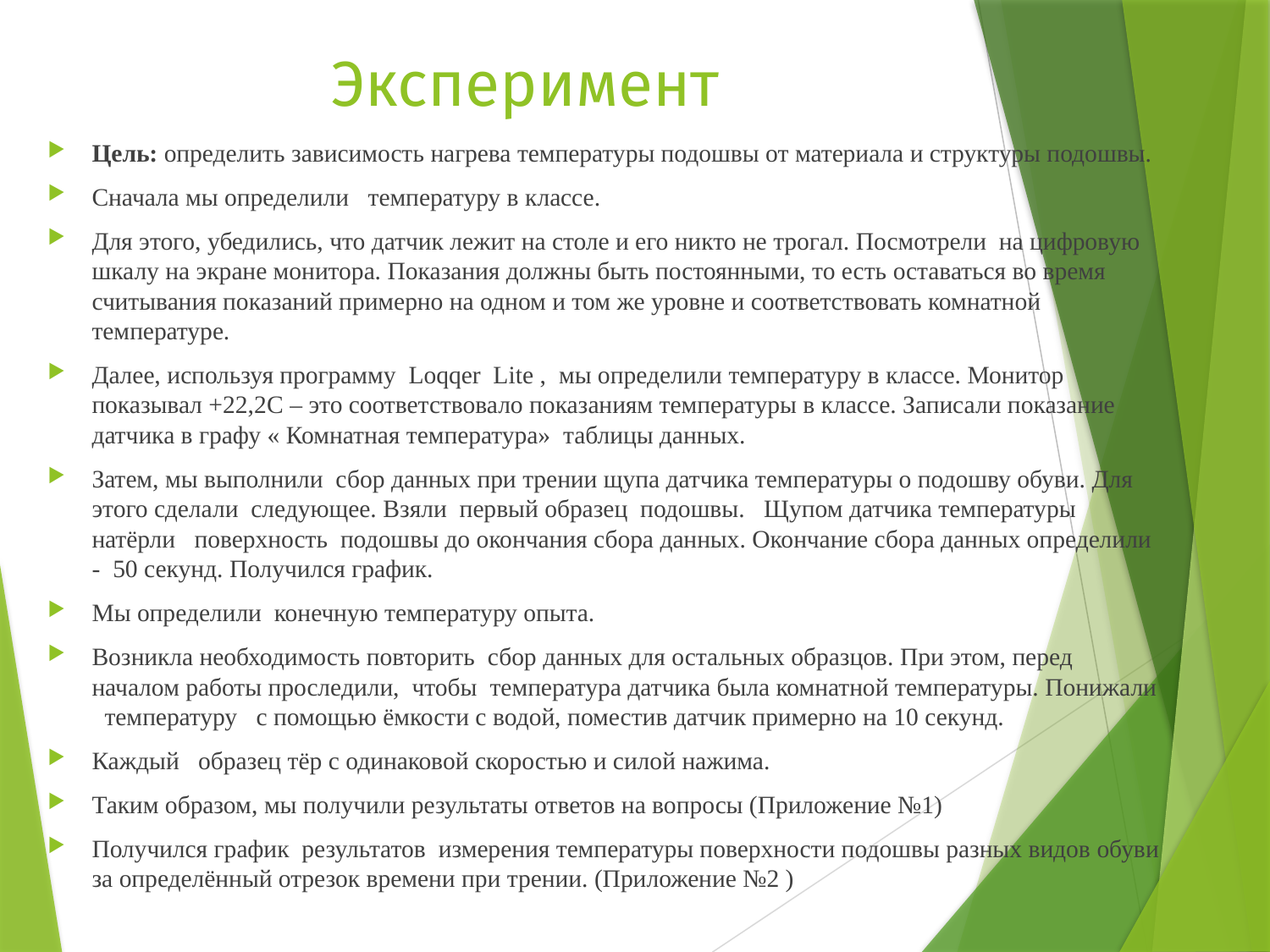

# Эксперимент
Цель: определить зависимость нагрева температуры подошвы от материала и структуры подошвы.
Сначала мы определили   температуру в классе.
Для этого, убедились, что датчик лежит на столе и его никто не трогал. Посмотрели  на цифровую шкалу на экране монитора. Показания должны быть постоянными, то есть оставаться во время считывания показаний примерно на одном и том же уровне и соответствовать комнатной температуре.
Далее, используя программу  Loqqer  Lite ,  мы определили температуру в классе. Монитор показывал +22,2C – это соответствовало показаниям температуры в классе. Записали показание датчика в графу « Комнатная температура»  таблицы данных.
Затем, мы выполнили  сбор данных при трении щупа датчика температуры о подошву обуви. Для этого сделали  следующее. Взяли  первый образец  подошвы.   Щупом датчика температуры натёрли   поверхность  подошвы до окончания сбора данных. Окончание сбора данных определили  -  50 секунд. Получился график.
Мы определили  конечную температуру опыта.
Возникла необходимость повторить  сбор данных для остальных образцов. При этом, перед началом работы проследили,  чтобы  температура датчика была комнатной температуры. Понижали   температуру   с помощью ёмкости с водой, поместив датчик примерно на 10 секунд.
Каждый   образец тёр с одинаковой скоростью и силой нажима.
Таким образом, мы получили результаты ответов на вопросы (Приложение №1)
Получился график  результатов  измерения температуры поверхности подошвы разных видов обуви за определённый отрезок времени при трении. (Приложение №2 )